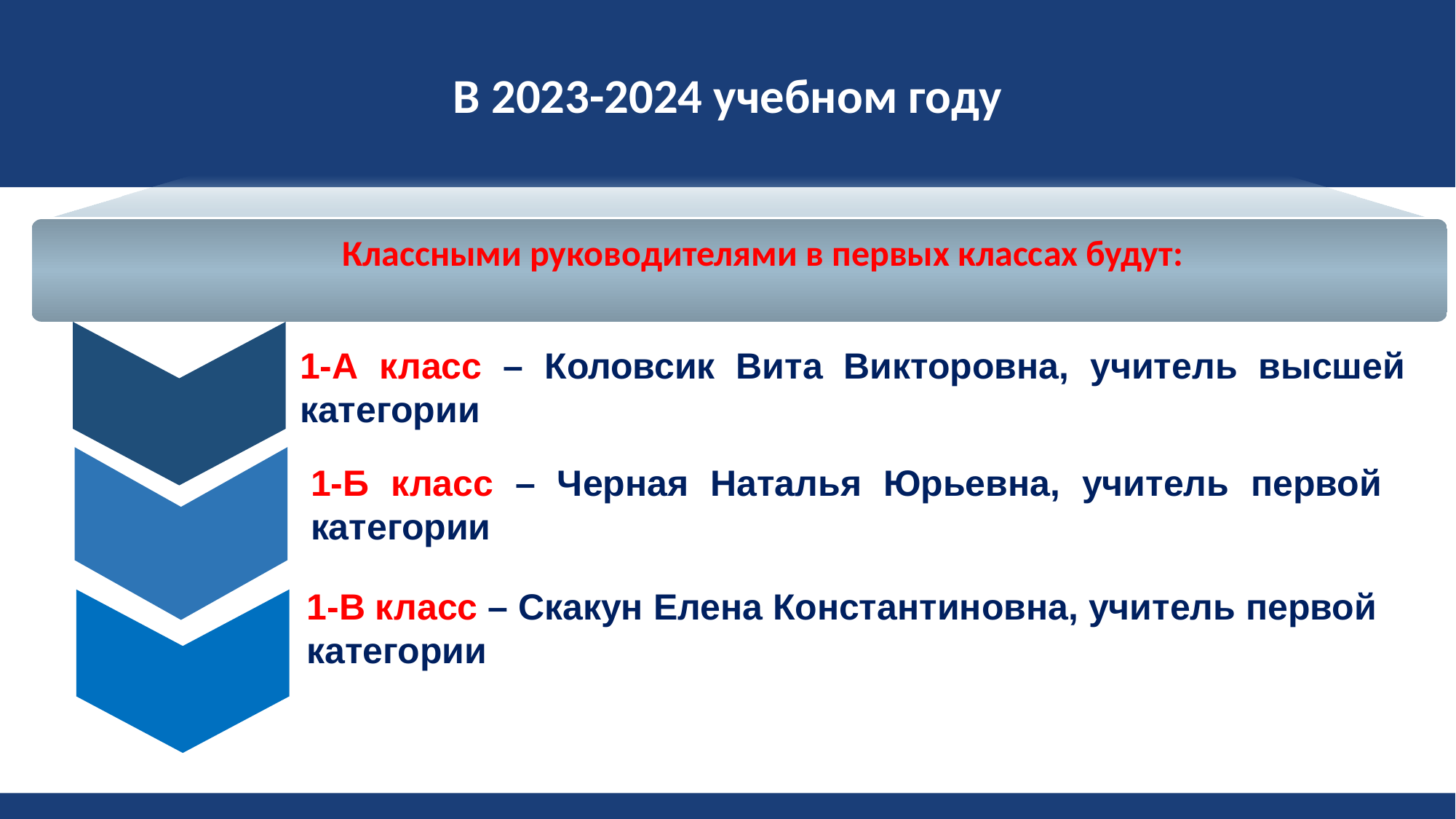

В 2023-2024 учебном году

Классными руководителями в первых классах будут:

1-А класс – Коловсик Вита Викторовна, учитель высшей категории

1-Б класс – Черная Наталья Юрьевна, учитель первой категории

1-В класс – Скакун Елена Константиновна, учитель первой категории